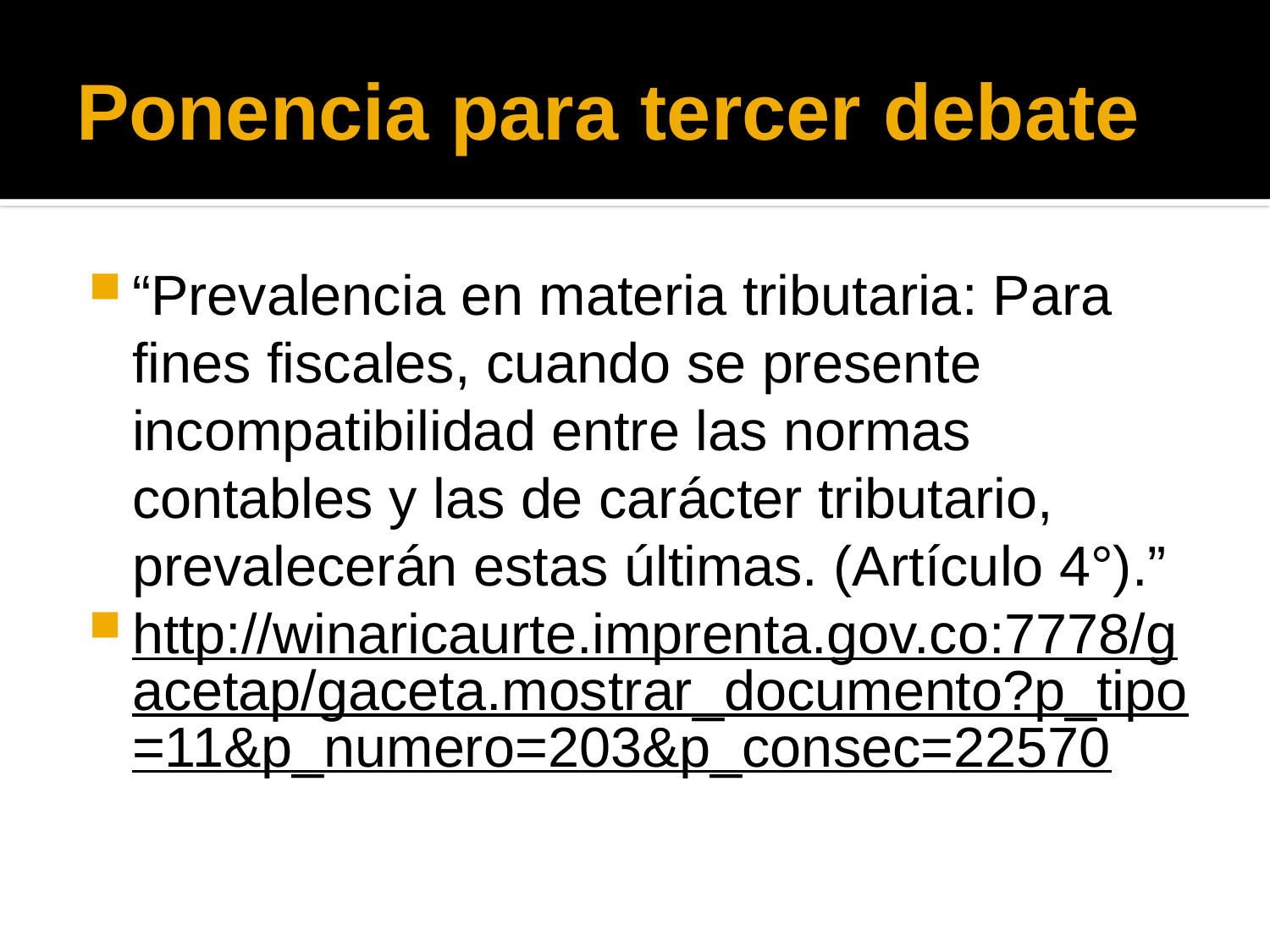

# Ponencia para tercer debate
“Prevalencia en materia tributaria: Para fines fiscales, cuando se presente incompatibilidad entre las normas contables y las de carácter tributario, prevalecerán estas últimas. (Artículo 4°).”
http://winaricaurte.imprenta.gov.co:7778/gacetap/gaceta.mostrar_documento?p_tipo=11&p_numero=203&p_consec=22570